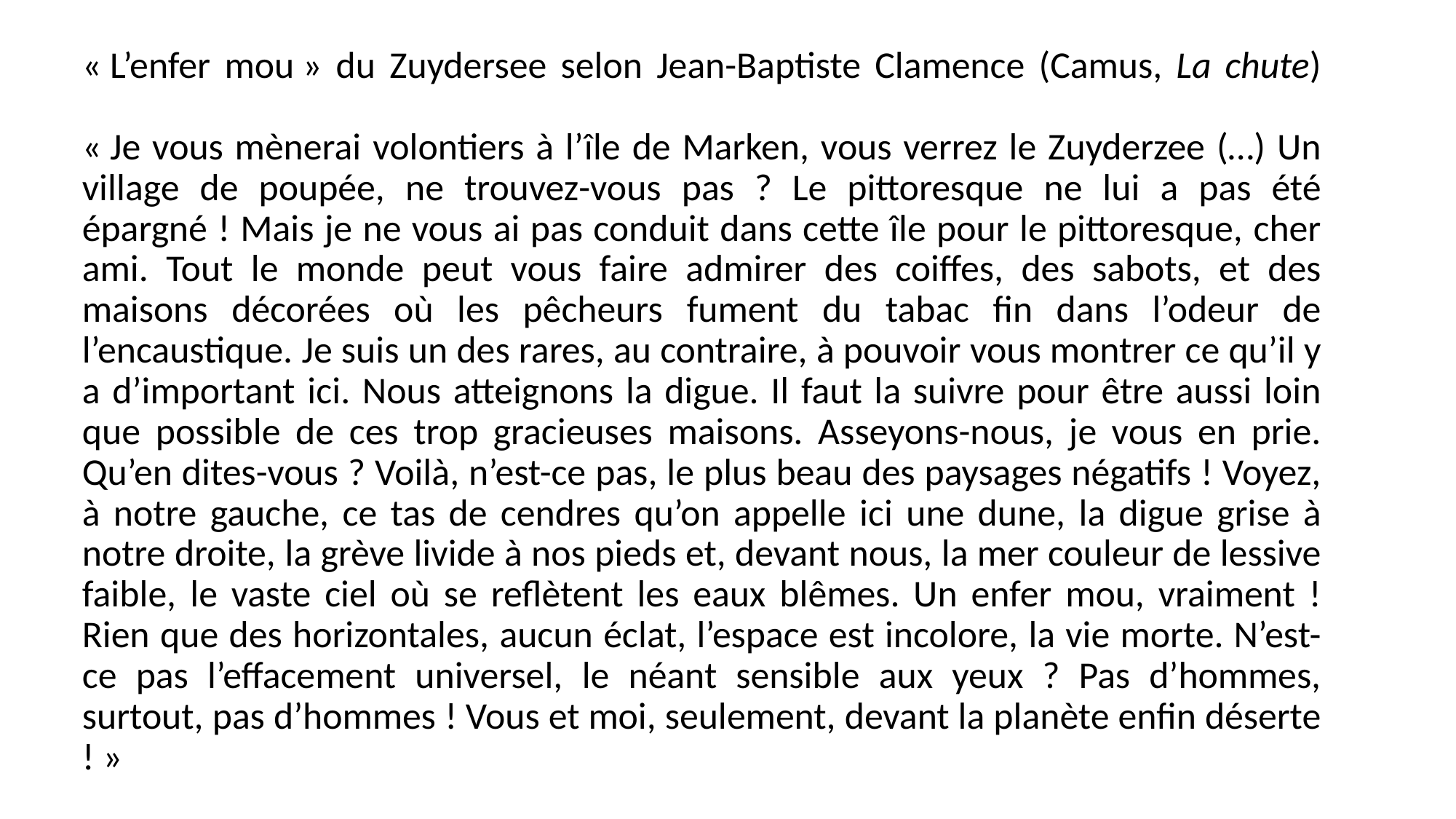

# « L’enfer mou » du Zuydersee selon Jean-Baptiste Clamence (Camus, La chute) « Je vous mènerai volontiers à l’île de Marken, vous verrez le Zuyderzee (…) Un village de poupée, ne trouvez-vous pas ? Le pittoresque ne lui a pas été épargné ! Mais je ne vous ai pas conduit dans cette île pour le pittoresque, cher ami. Tout le monde peut vous faire admirer des coiffes, des sabots, et des maisons décorées où les pêcheurs fument du tabac fin dans l’odeur de l’encaustique. Je suis un des rares, au contraire, à pouvoir vous montrer ce qu’il y a d’important ici. Nous atteignons la digue. Il faut la suivre pour être aussi loin que possible de ces trop gracieuses maisons. Asseyons-nous, je vous en prie. Qu’en dites-vous ? Voilà, n’est-ce pas, le plus beau des paysages négatifs ! Voyez, à notre gauche, ce tas de cendres qu’on appelle ici une dune, la digue grise à notre droite, la grève livide à nos pieds et, devant nous, la mer couleur de lessive faible, le vaste ciel où se reflètent les eaux blêmes. Un enfer mou, vraiment ! Rien que des horizontales, aucun éclat, l’espace est incolore, la vie morte. N’est-ce pas l’effacement universel, le néant sensible aux yeux ? Pas d’hommes, surtout, pas d’hommes ! Vous et moi, seulement, devant la planète enfin déserte ! »